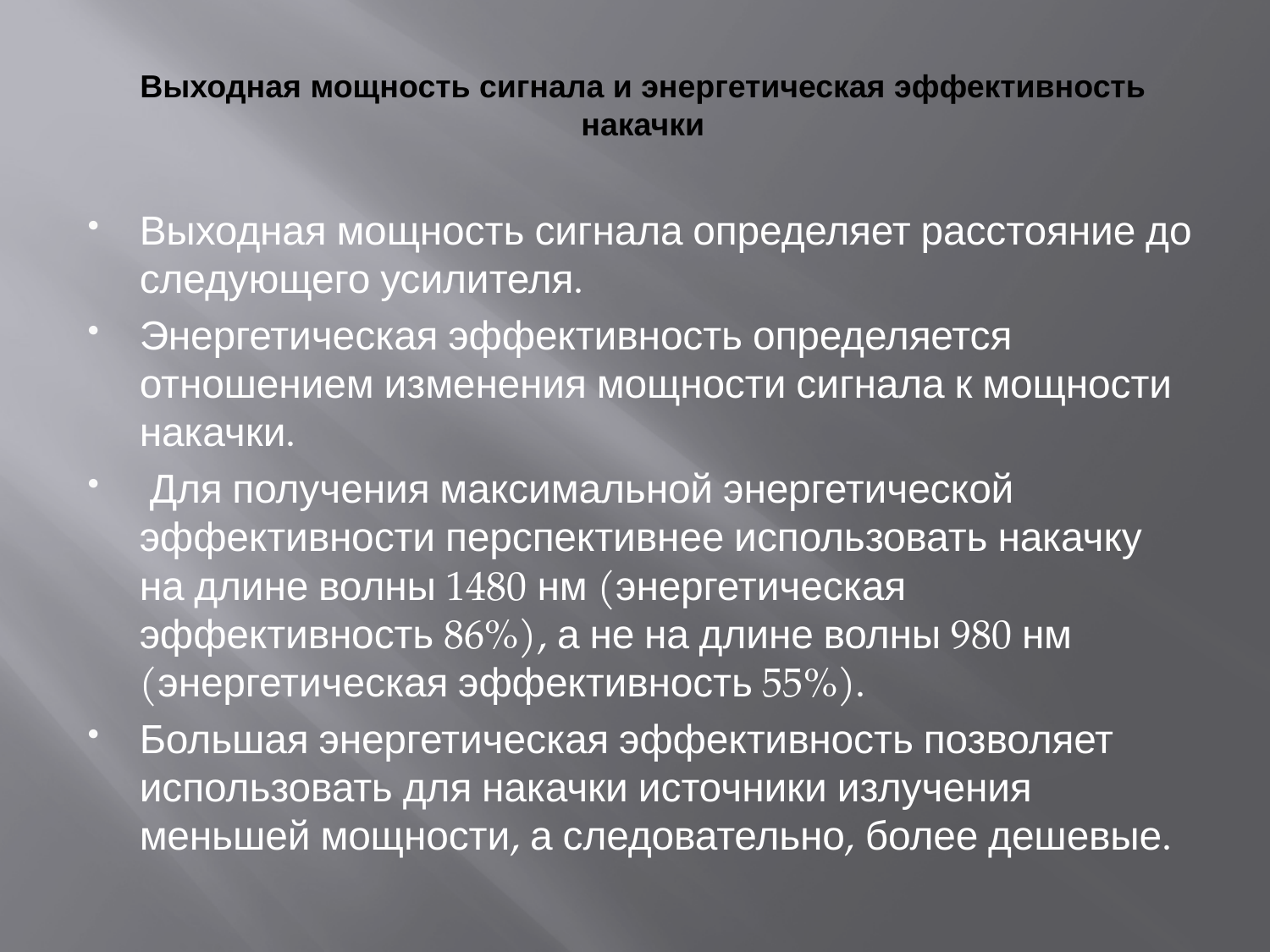

# Выходная мощность сигнала и энергетическая эффективность накачки
Выходная мощность сигнала определяет расстояние до следующего усилителя.
Энергетическая эффективность определяется отношением изменения мощности сигнала к мощности накачки.
 Для получения максимальной энергетической эффективности перспективнее использовать накачку на длине волны 1480 нм (энергетическая эффективность 86%), а не на длине волны 980 нм (энергетическая эффективность 55%).
Большая энергетическая эффективность позволяет использовать для накачки источники излучения меньшей мощности, а следовательно, более дешевые.